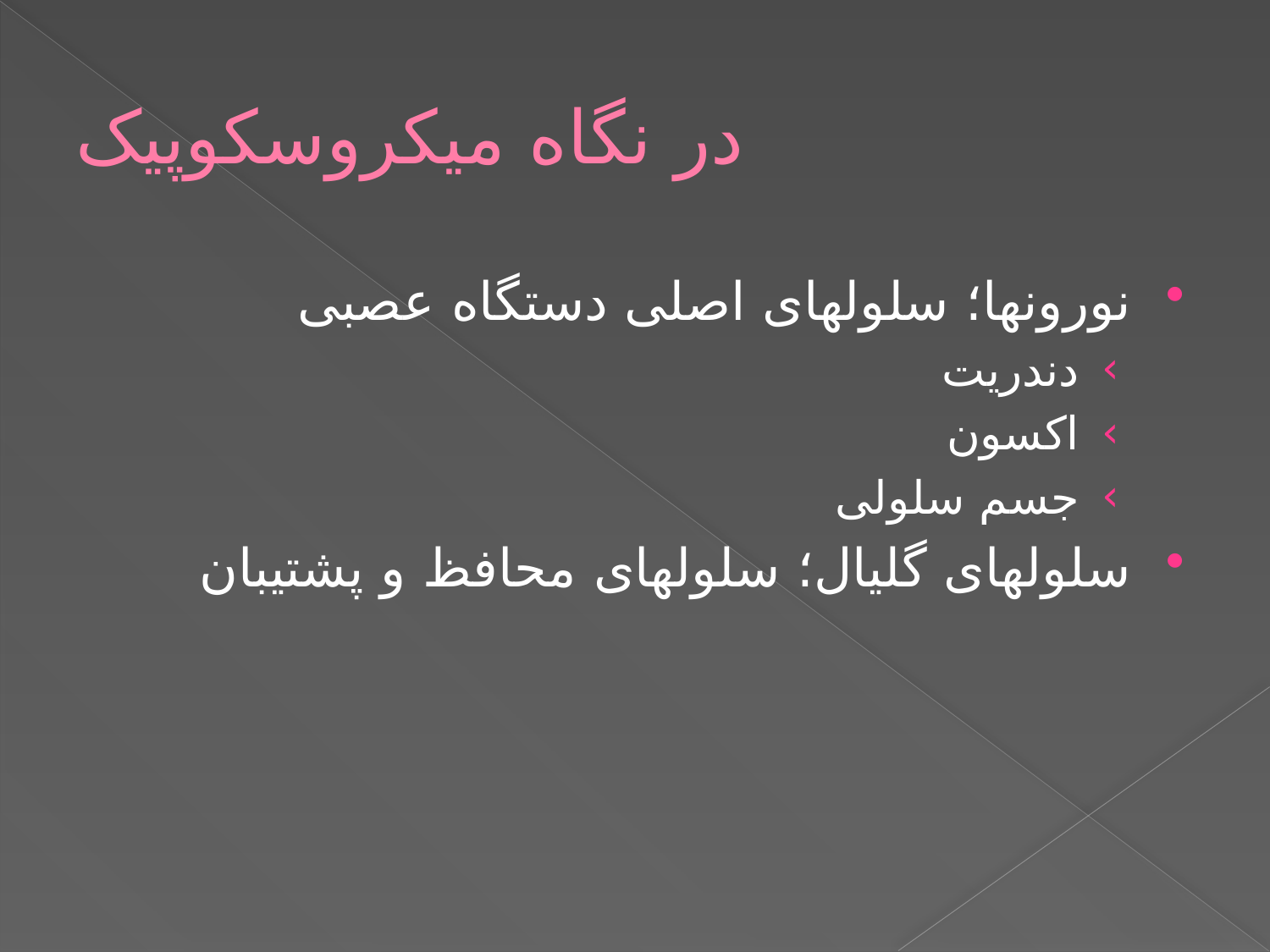

# در نگاه میکروسکوپیک
نورونها؛ سلولهای اصلی دستگاه عصبی
دندریت
اکسون
جسم سلولی
سلولهای گلیال؛ سلولهای محافظ و پشتیبان